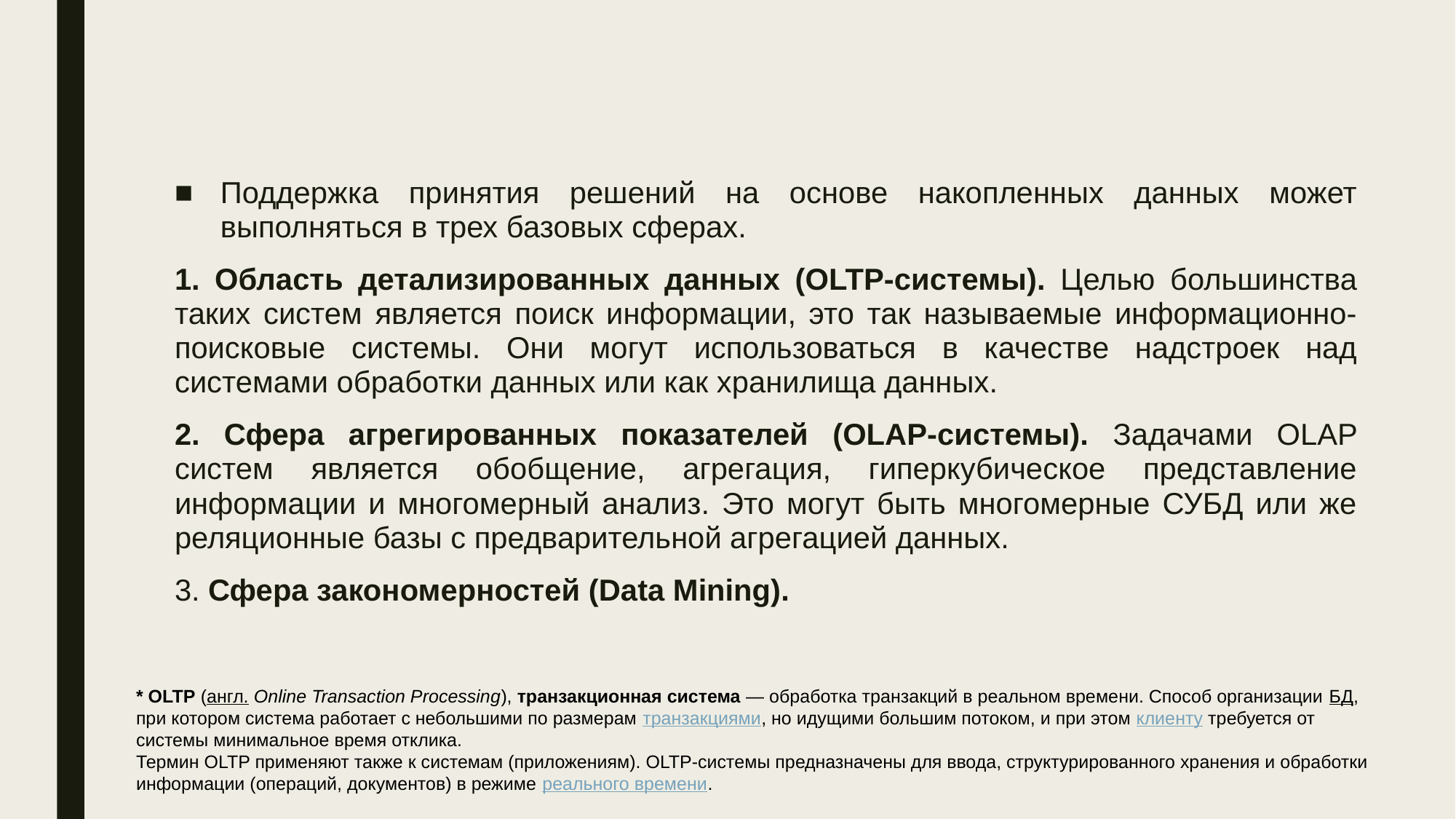

Поддержка принятия решений на основе накопленных данных может выполняться в трех базовых сферах.
1. Область детализированных данных (OLTP-системы). Целью большинства таких систем является поиск информации, это так называемые информационно-поисковые системы. Они могут использоваться в качестве надстроек над системами обработки данных или как хранилища данных.
2. Сфера агрегированных показателей (OLAP-системы). Задачами OLAP систем является обобщение, агрегация, гиперкубическое представление информации и многомерный анализ. Это могут быть многомерные СУБД или же реляционные базы с предварительной агрегацией данных.
3. Сфера закономерностей (Data Mining).

* OLTP (англ. Online Transaction Processing), транзакционная система — обработка транзакций в реальном времени. Способ организации БД, при котором система работает с небольшими по размерам транзакциями, но идущими большим потоком, и при этом клиенту требуется от системы минимальное время отклика.
Термин OLTP применяют также к системам (приложениям). OLTP-системы предназначены для ввода, структурированного хранения и обработки информации (операций, документов) в режиме реального времени.